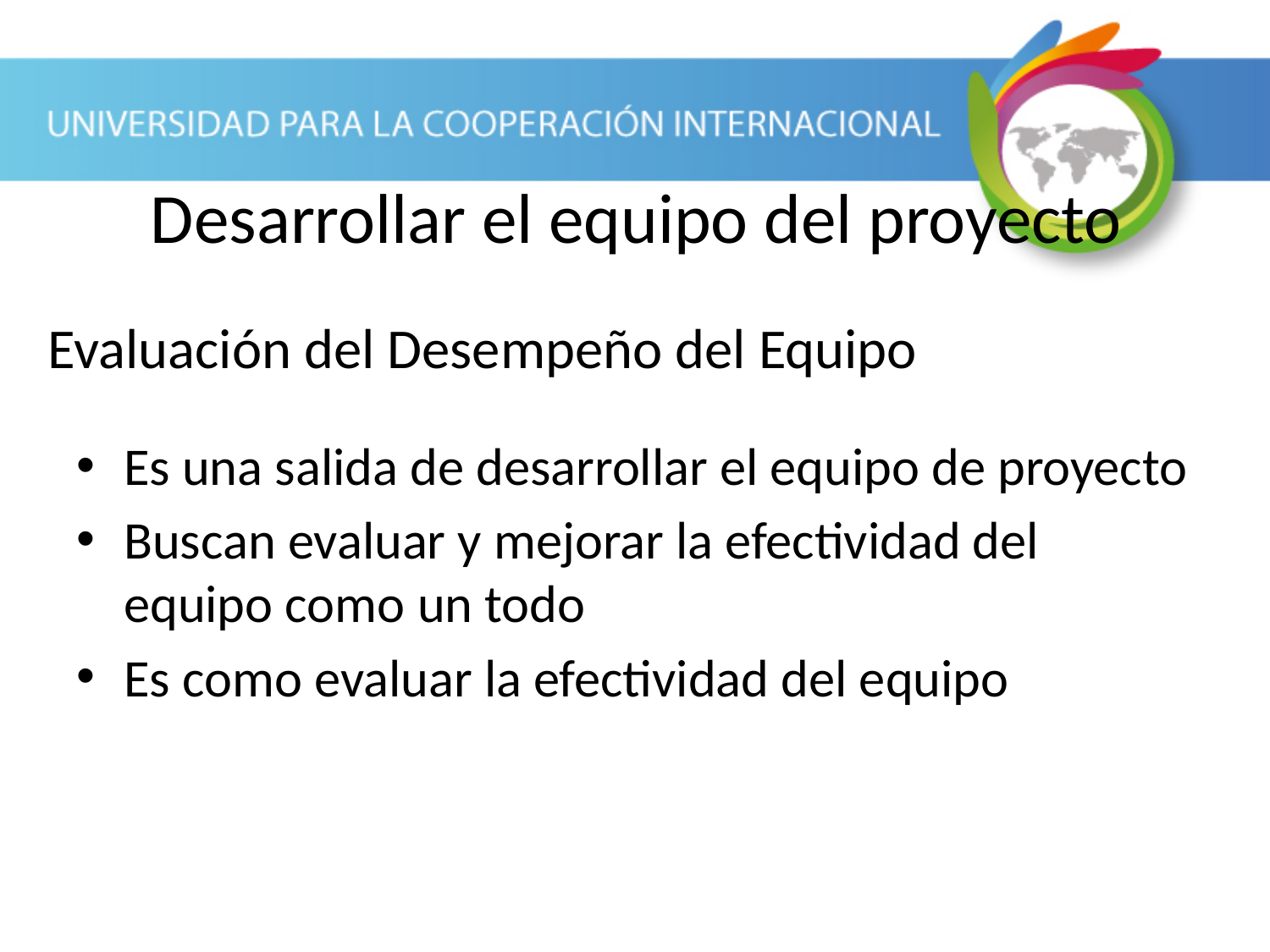

Desarrollar el equipo del proyecto
Evaluación del Desempeño del Equipo
Es una salida de desarrollar el equipo de proyecto
Buscan evaluar y mejorar la efectividad del equipo como un todo
Es como evaluar la efectividad del equipo